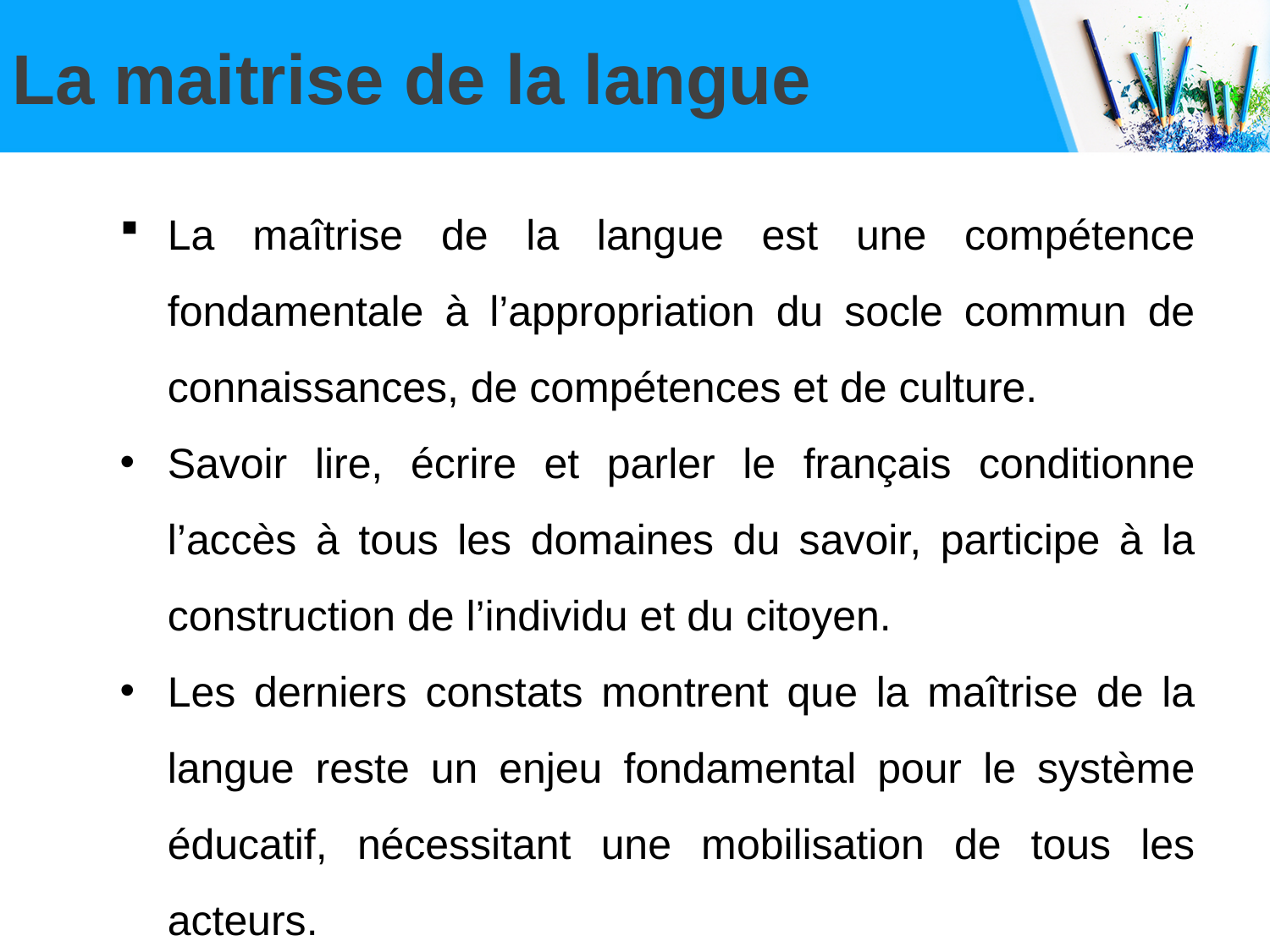

# La maitrise de la langue
La maîtrise de la langue est une compétence fondamentale à l’appropriation du socle commun de connaissances, de compétences et de culture.
Savoir lire, écrire et parler le français conditionne l’accès à tous les domaines du savoir, participe à la construction de l’individu et du citoyen.
Les derniers constats montrent que la maîtrise de la langue reste un enjeu fondamental pour le système éducatif, nécessitant une mobilisation de tous les acteurs.